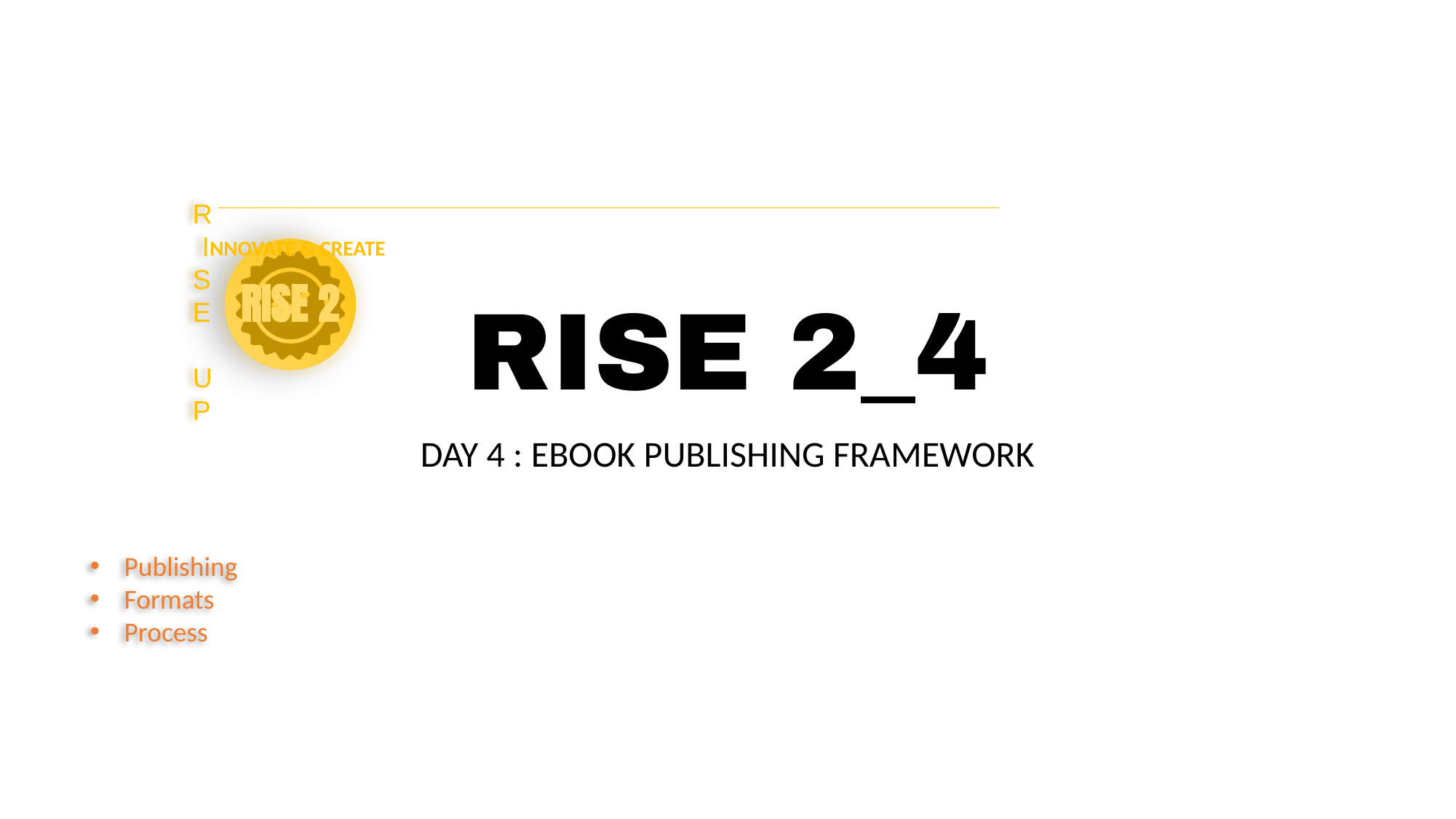

# RISE 2_4
DAY 4 : EBOOK PUBLISHING FRAMEWORK
Publishing
Formats
Process